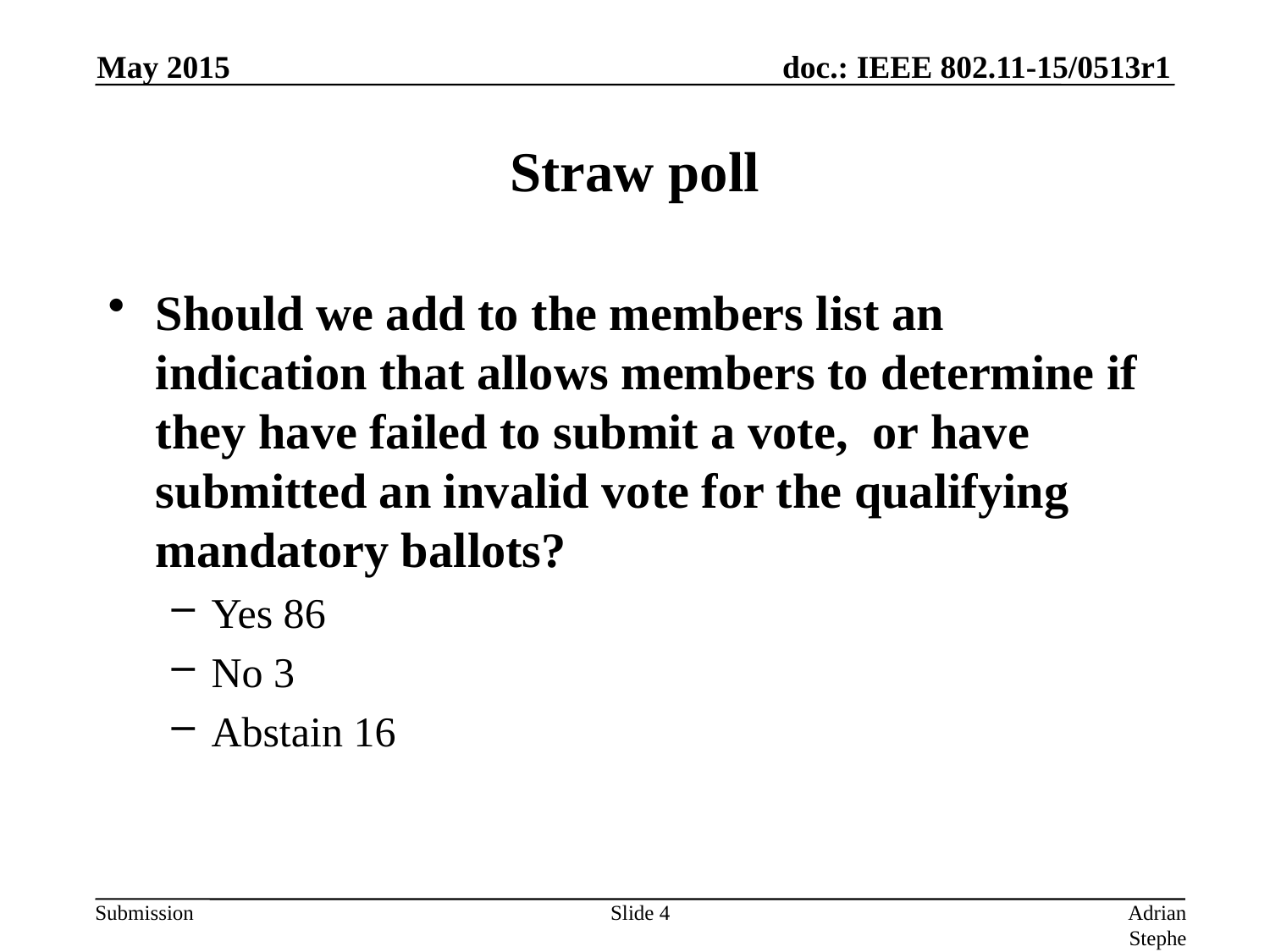

May 2015
# Straw poll
Should we add to the members list an indication that allows members to determine if they have failed to submit a vote,  or have submitted an invalid vote for the qualifying mandatory ballots?
Yes 86
No 3
Abstain 16
Slide 4
Adrian Stephens, Intel Corporation